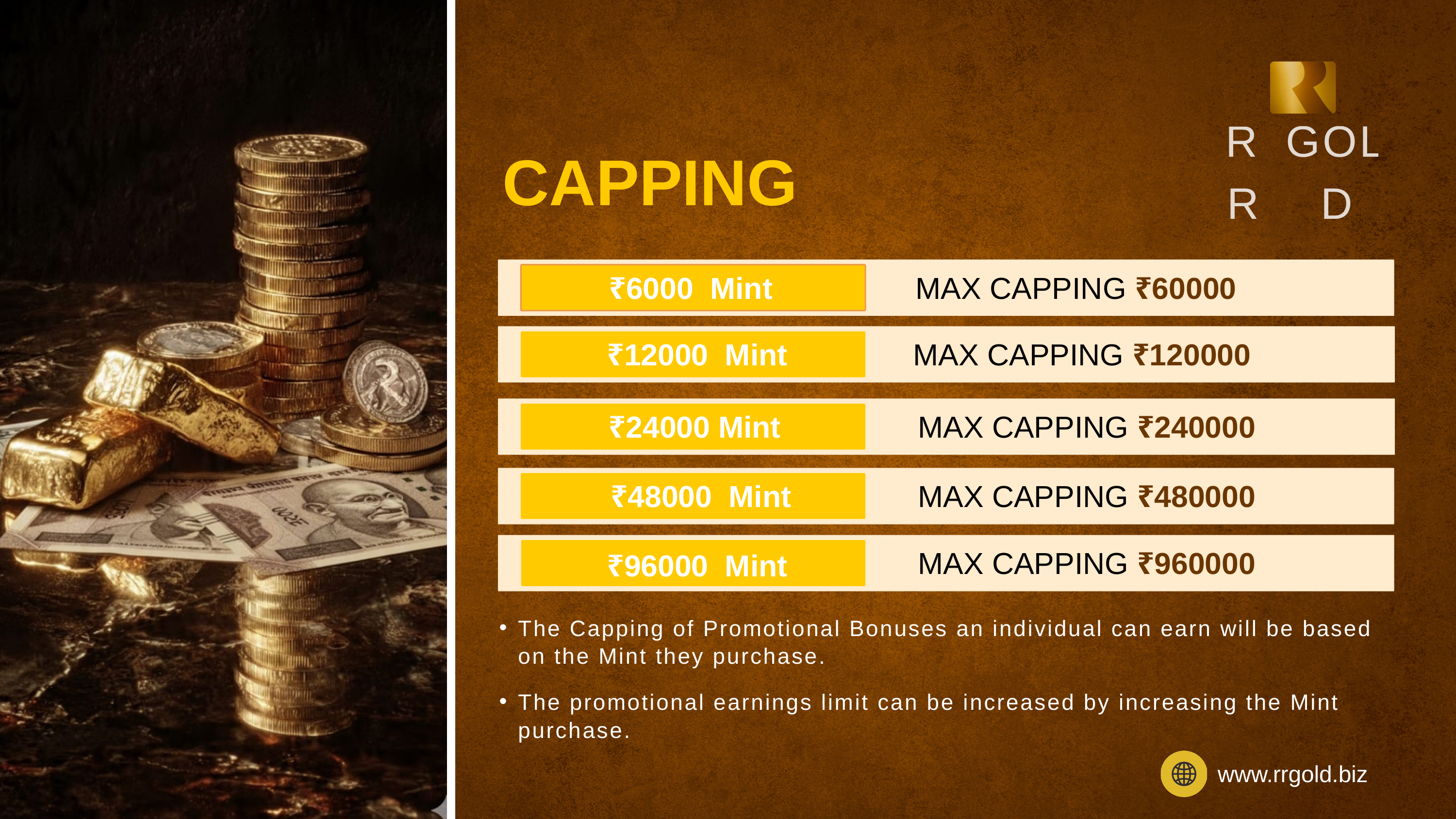

RR
GOLD
CAPPING

MAX CAPPING ₹60000
₹6000  Mint

MAX CAPPING ₹120000
₹12000  Mint

MAX CAPPING ₹240000
₹24000 Mint

MAX CAPPING ₹480000
₹48000  Mint

MAX CAPPING ₹960000

₹96000  Mint
The Capping of Promotional Bonuses an individual can earn will be based on the Mint they purchase.

The promotional earnings limit can be increased by increasing the Mint purchase.

www.rrgold.biz